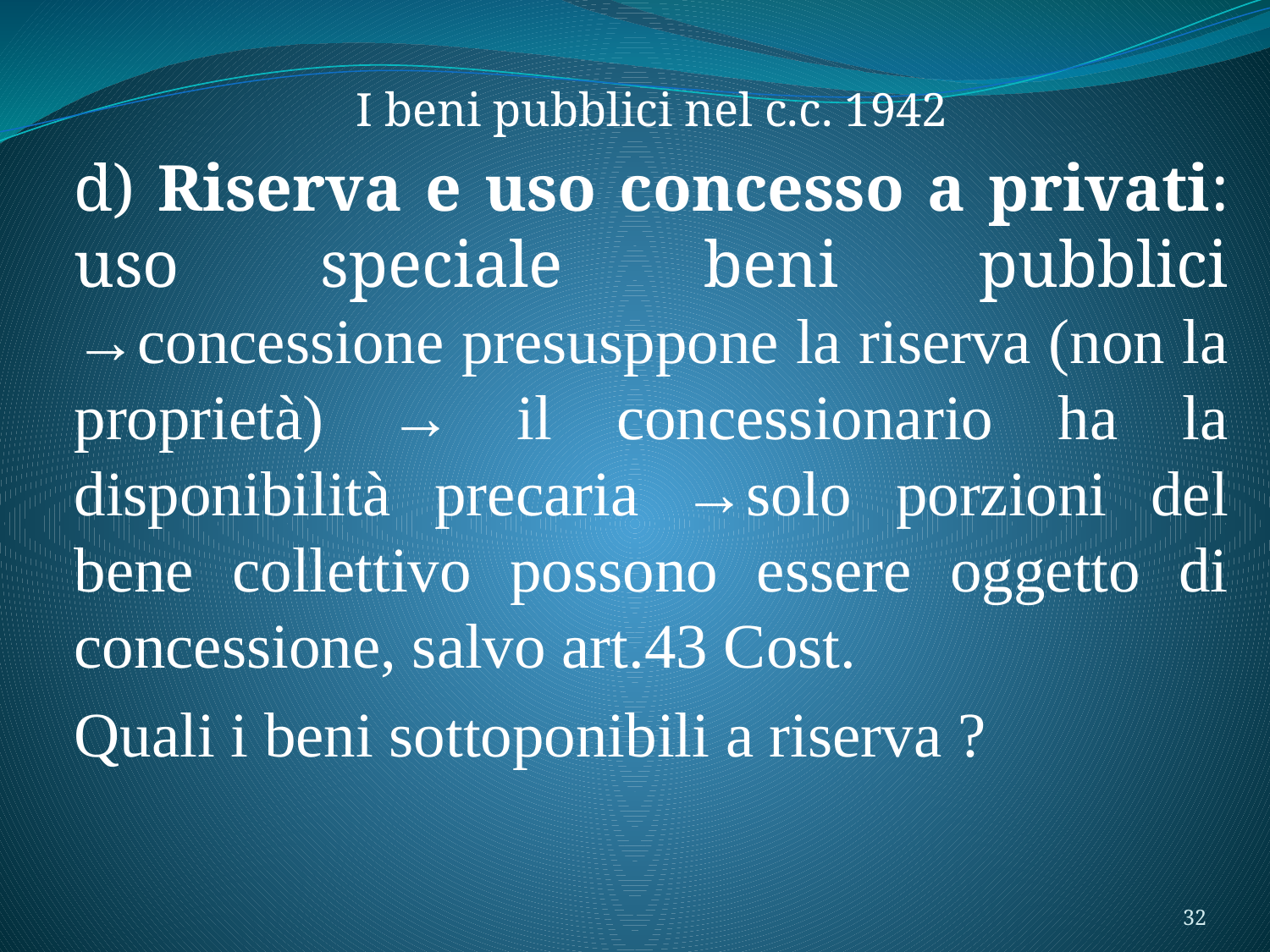

I beni pubblici nel c.c. 1942
d) Riserva e uso concesso a privati: uso speciale beni pubblici →concessione presusppone la riserva (non la proprietà) → il concessionario ha la disponibilità precaria →solo porzioni del bene collettivo possono essere oggetto di concessione, salvo art.43 Cost.
Quali i beni sottoponibili a riserva ?

32